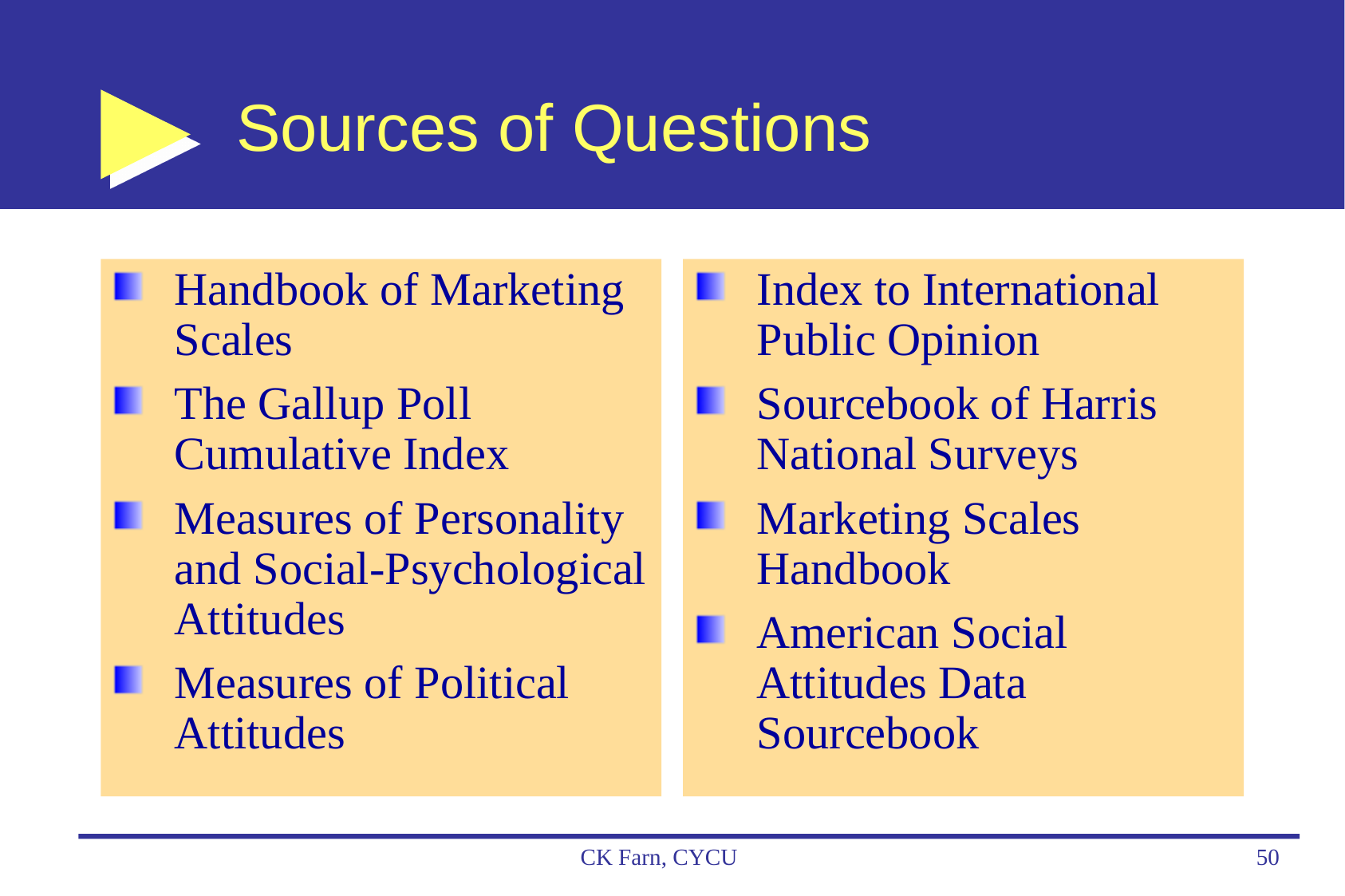

# Sources of Questions
Handbook of Marketing Scales
The Gallup Poll Cumulative Index
Measures of Personality and Social-Psychological Attitudes
Measures of Political Attitudes
Index to International Public Opinion
Sourcebook of Harris National Surveys
Marketing Scales Handbook
American Social Attitudes Data Sourcebook
CK Farn, CYCU
50